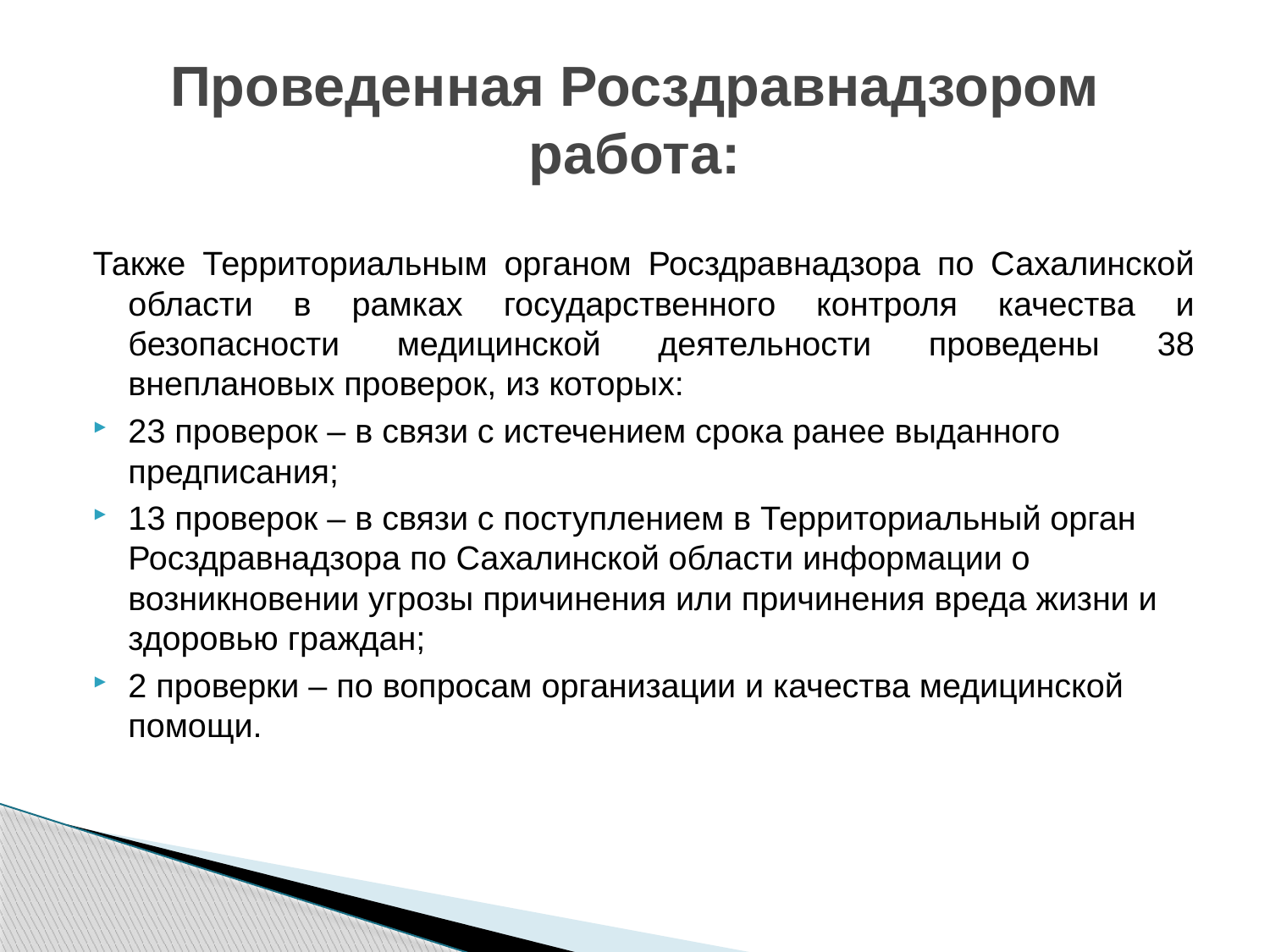

# Проведенная Росздравнадзором работа:
Также Территориальным органом Росздравнадзора по Сахалинской области в рамках государственного контроля качества и безопасности медицинской деятельности проведены 38 внеплановых проверок, из которых:
23 проверок – в связи с истечением срока ранее выданного предписания;
13 проверок – в связи с поступлением в Территориальный орган Росздравнадзора по Сахалинской области информации о возникновении угрозы причинения или причинения вреда жизни и здоровью граждан;
2 проверки – по вопросам организации и качества медицинской помощи.